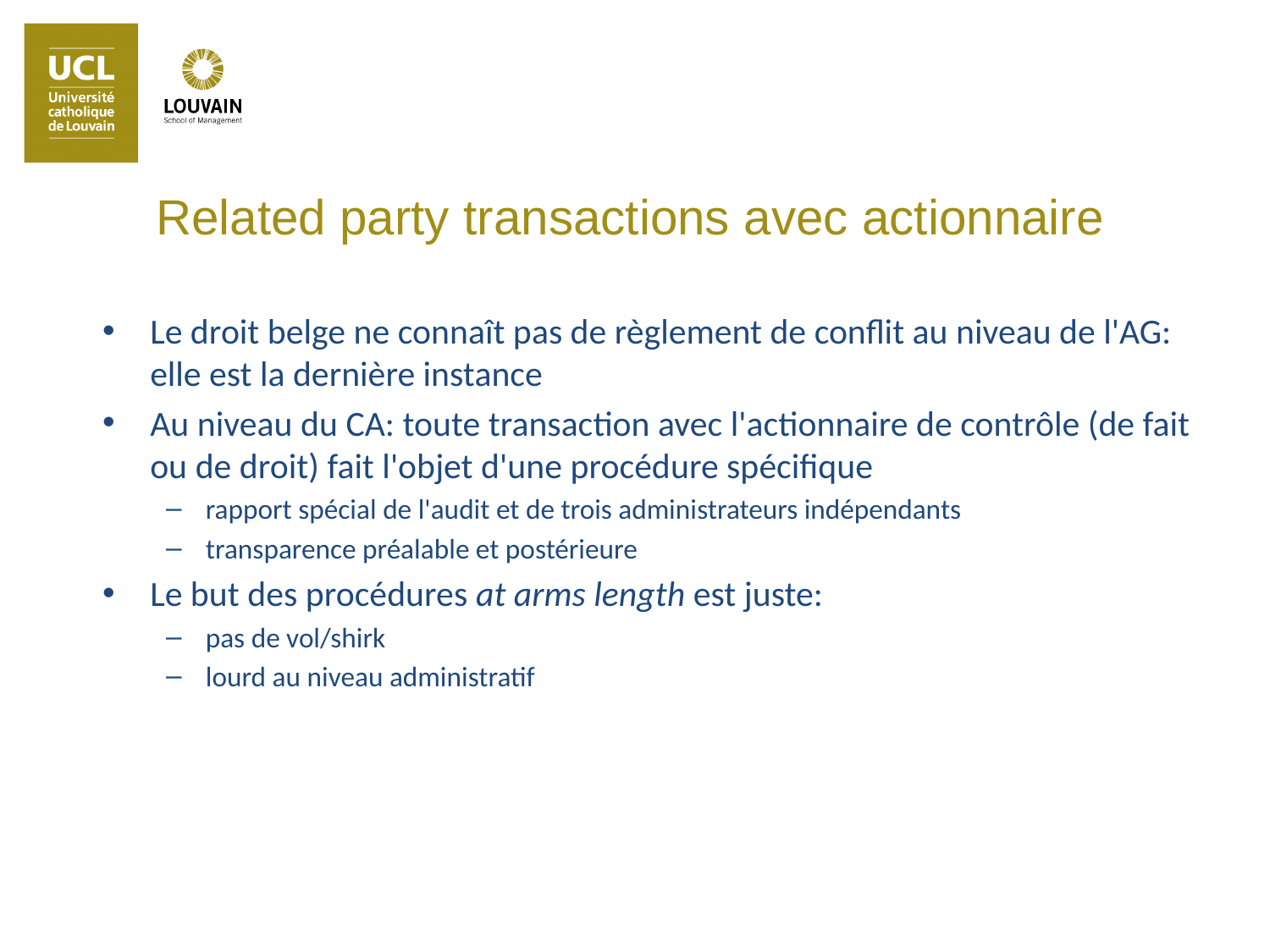

Related party transactions avec actionnaire

Le droit belge ne connaît pas de règlement de conflit au niveau de l'AG: elle est la dernière instance
Au niveau du CA: toute transaction avec l'actionnaire de contrôle (de fait ou de droit) fait l'objet d'une procédure spécifique
rapport spécial de l'audit et de trois administrateurs indépendants
transparence préalable et postérieure
Le but des procédures at arms length est juste:
pas de vol/shirk
lourd au niveau administratif